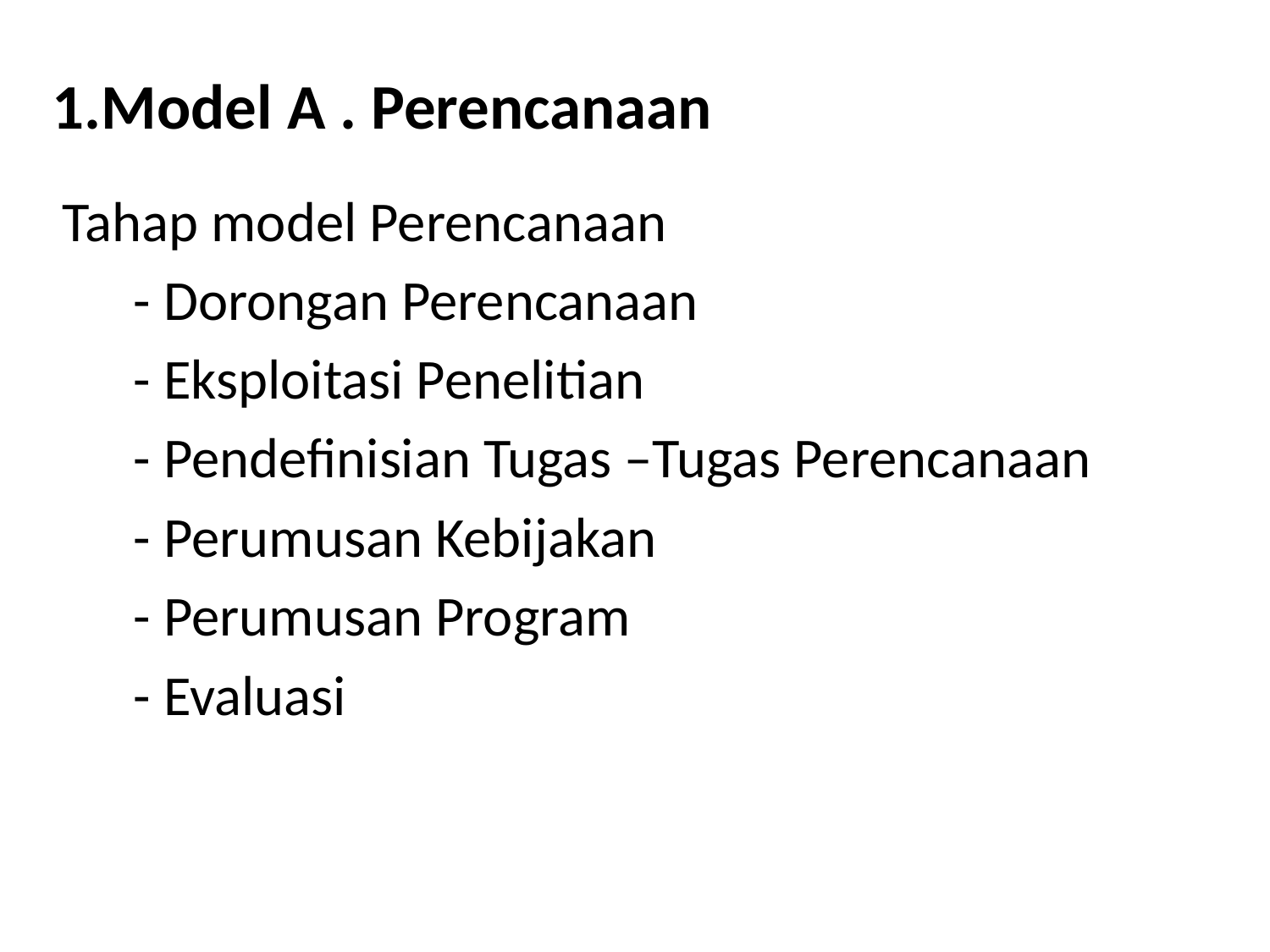

# 1.Model A . Perencanaan
Tahap model Perencanaan
	- Dorongan Perencanaan
	- Eksploitasi Penelitian
	- Pendefinisian Tugas –Tugas Perencanaan
	- Perumusan Kebijakan
	- Perumusan Program
	- Evaluasi